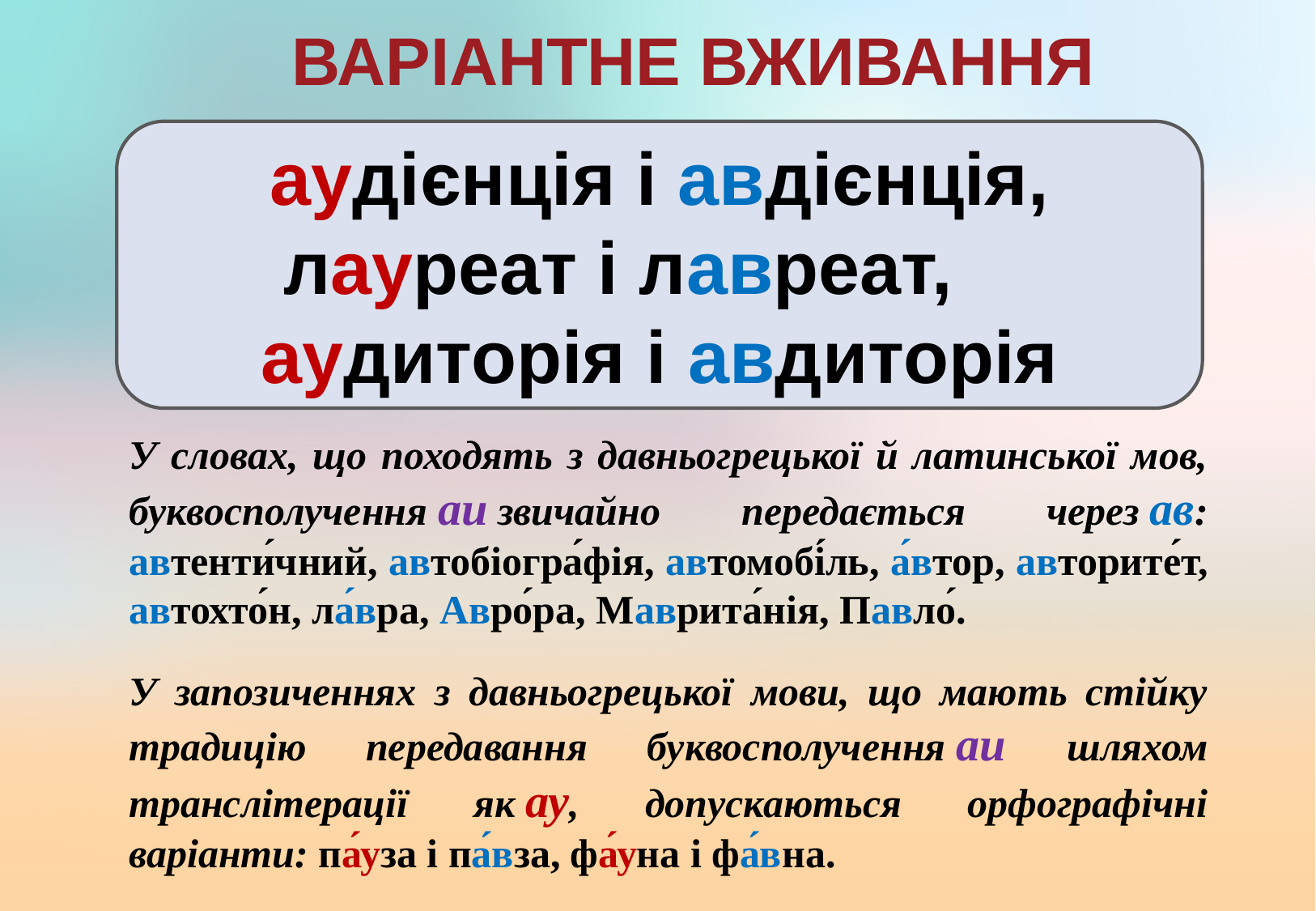

ВАРІАНТНЕ ВЖИВАННЯ
аудієнція і авдієнція, лауреат і лавреат,     аудиторія і авдиторія
У словах, що походять з давньогрецької й латинської мов, буквосполучення au звичайно передається через ав: автенти́чний, автобіогра́фія, автомобі́ль, а́втор, авторите́т, автохто́н, ла́вра, Авро́ра, Маврита́нія, Павло́.

У запозиченнях з давньогрецької мови, що мають стійку традицію передавання буквосполучення au шляхом транслітерації як ау, допускаються орфографічні варіанти: па́уза і па́вза, фа́уна і фа́вна.